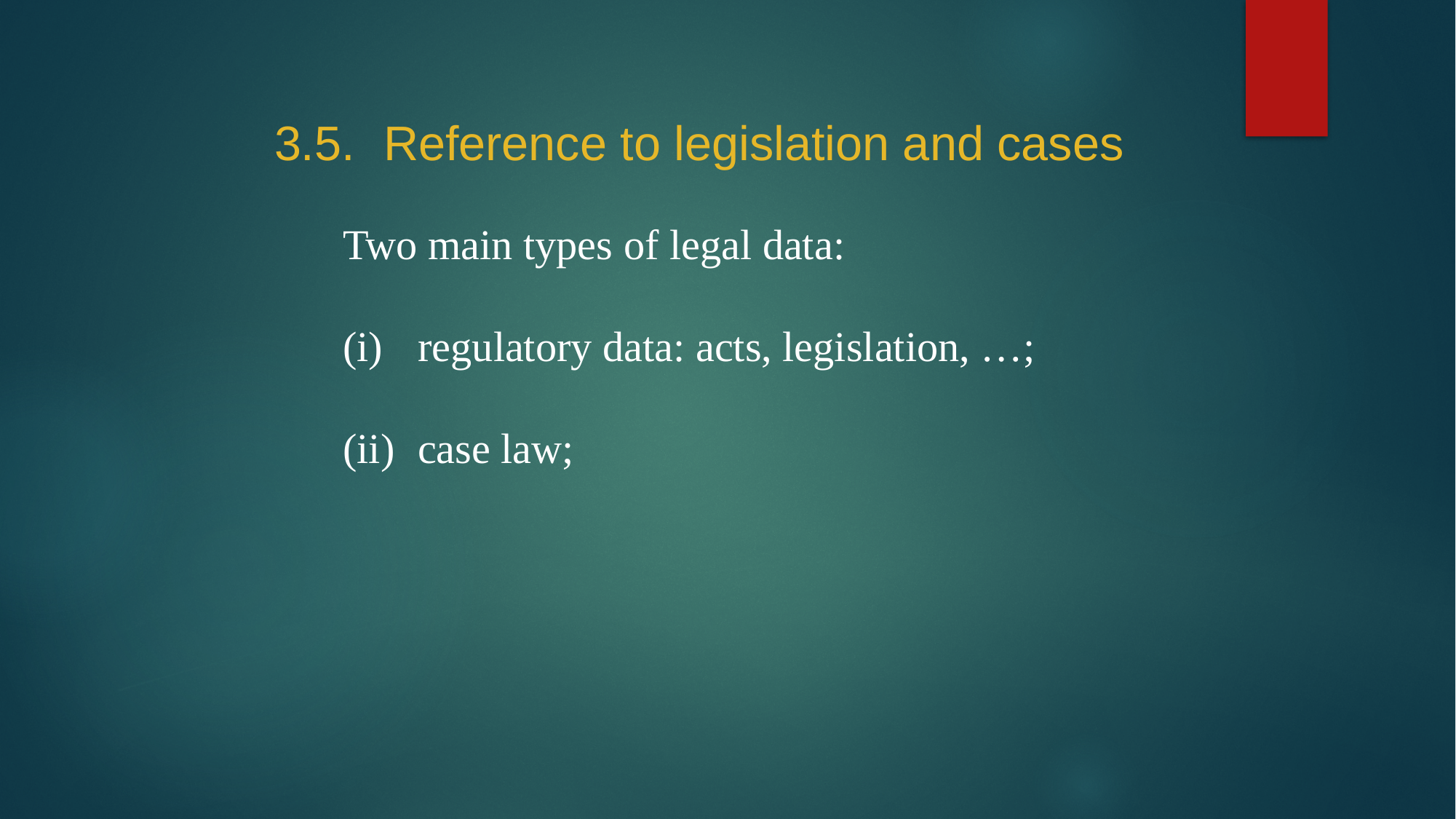

3.5.	Reference to legislation and cases
Two main types of legal data:

regulatory data: acts, legislation, …;

(ii)	case law;